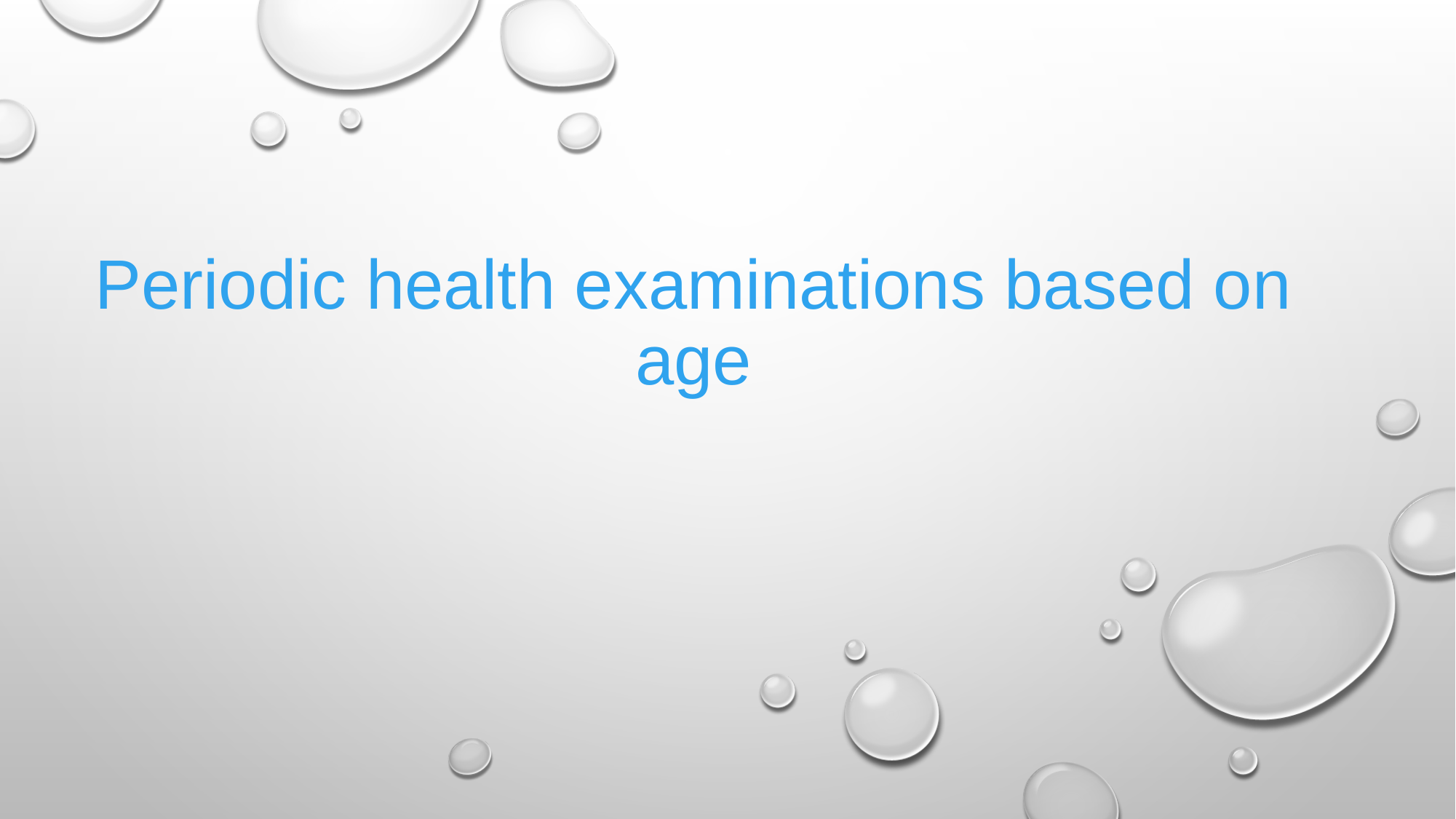

# Periodic health examinations based on age